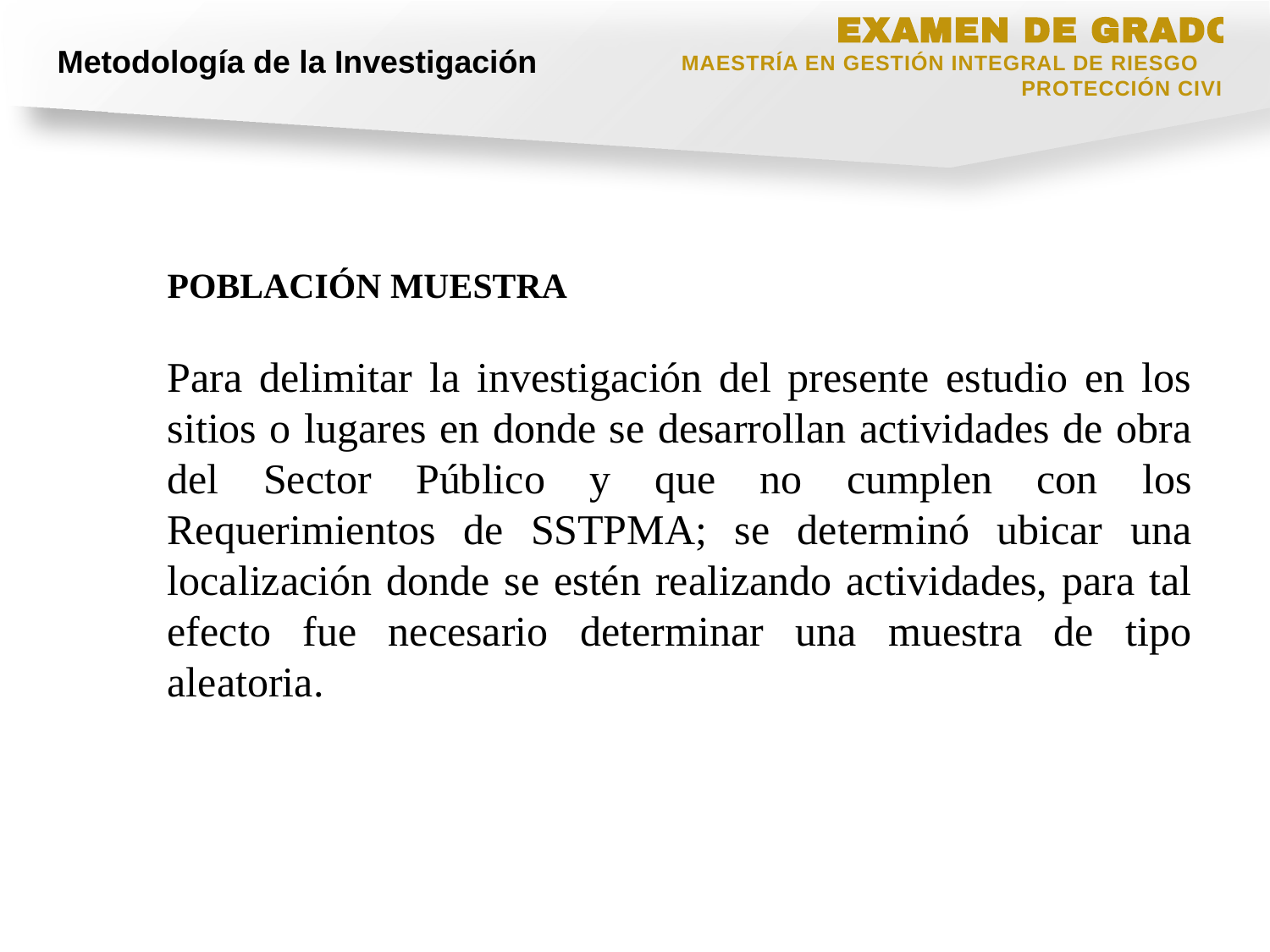

EXAMEN DE GRADO
MAESTRÍA EN GESTIÓN INTEGRAL DE RIESGOS Y PROTECCIÓN CIVIL

Metodología de la Investigación
POBLACIÓN MUESTRA

Para delimitar la investigación del presente estudio en los sitios o lugares en donde se desarrollan actividades de obra del Sector Público y que no cumplen con los Requerimientos de SSTPMA; se determinó ubicar una localización donde se estén realizando actividades, para tal efecto fue necesario determinar una muestra de tipo aleatoria.